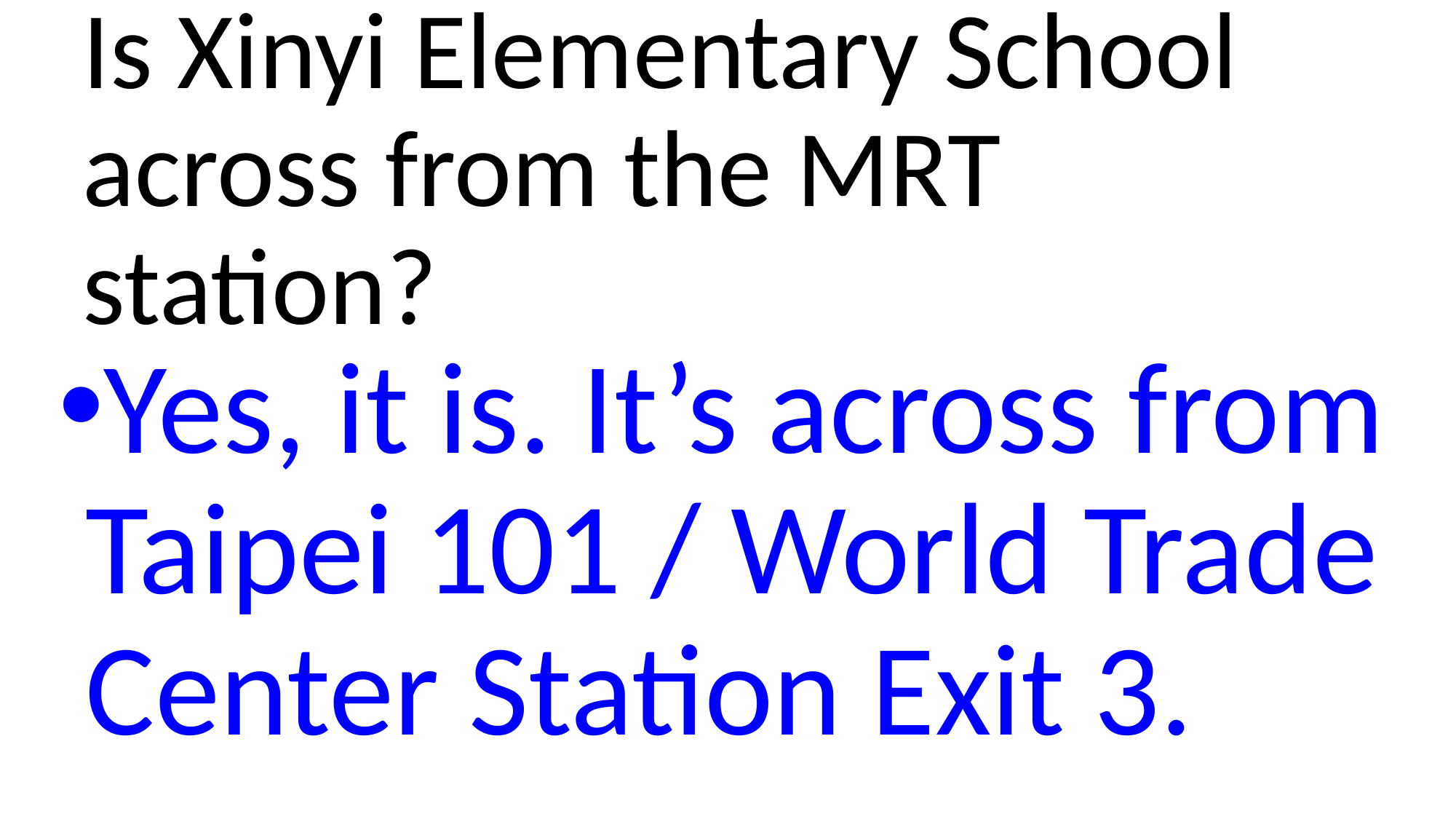

# Is Xinyi Elementary School across from the MRT station?
Yes, it is. It’s across from Taipei 101 / World Trade Center Station Exit 3.